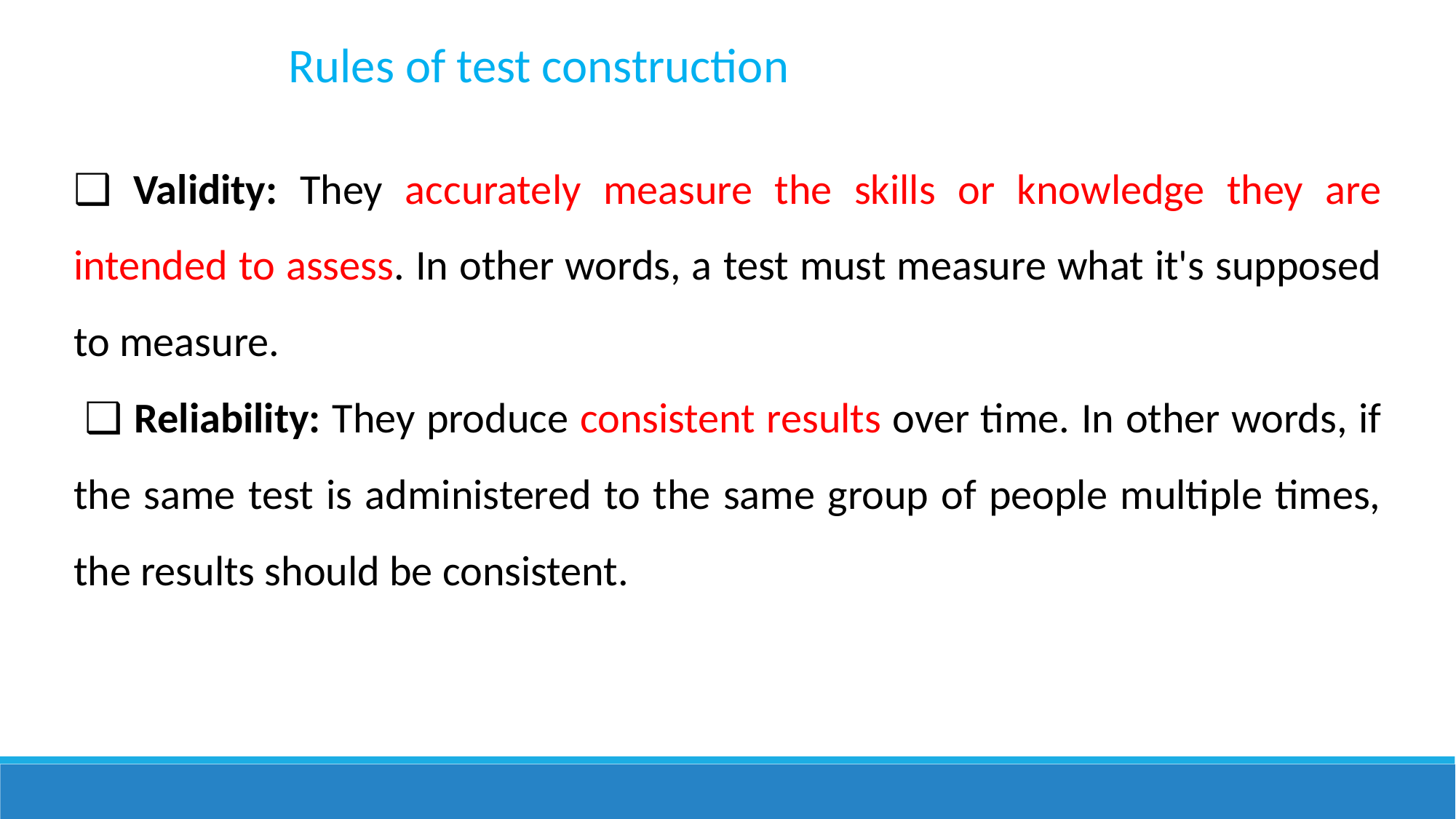

Rules of test construction
❑ Validity: They accurately measure the skills or knowledge they are intended to assess. In other words, a test must measure what it's supposed to measure.
 ❑ Reliability: They produce consistent results over time. In other words, if the same test is administered to the same group of people multiple times, the results should be consistent.